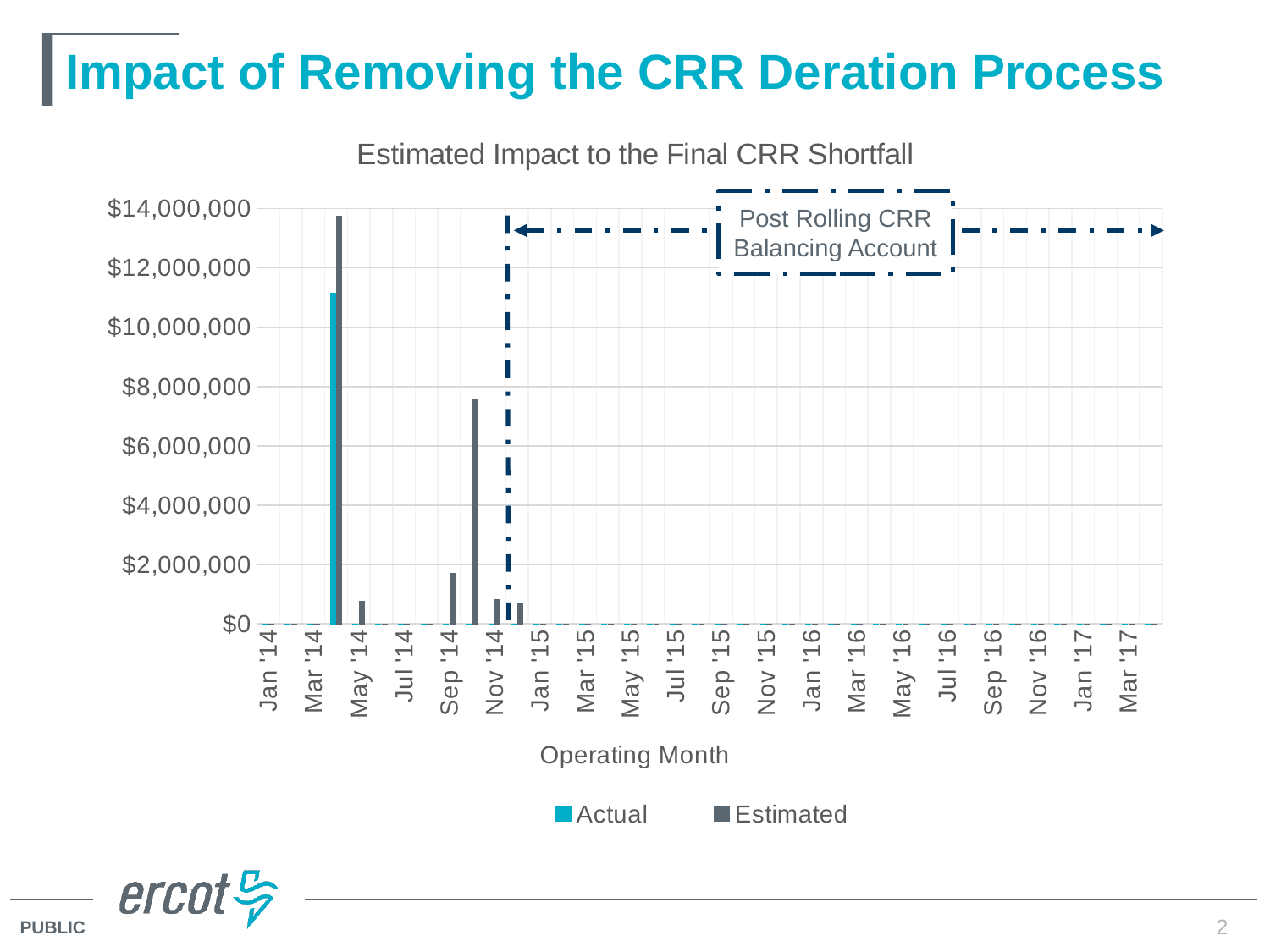

# Impact of Removing the CRR Deration Process

### Chart: Estimated Impact to the Final CRR Shortfall

| Category |  |  |
|---|---|---|
| 41640 | 0.0 | 0.0 |
| 41671 | 0.0 | 0.0 |
| 41699 | 0.0 | 0.0 |
| 41730 | 11149733.639999999 | 13733265.325882861 |
| 41760 | 0.0 | 765081.0155007383 |
| 41791 | 0.0 | 0.0 |
| 41821 | 0.0 | 0.0 |
| 41852 | 0.0 | 0.0 |
| 41883 | 0.0 | 1701265.2882887353 |
| 41913 | 0.0 | 7585481.07285125 |
| 41944 | 0.0 | 833664.093374772 |
| 41974 | 0.0 | 670341.1994140944 |
| 42005 | 0.0 | 0.0 |
| 42036 | 0.0 | 0.0 |
| 42064 | 0.0 | 0.0 |
| 42095 | 0.0 | 0.0 |
| 42125 | 0.0 | 0.0 |
| 42156 | 0.0 | 0.0 |
| 42186 | 0.0 | 0.0 |
| 42217 | 0.0 | 0.0 |
| 42248 | 0.0 | 0.0 |
| 42278 | 0.0 | 0.0 |
| 42309 | 0.0 | 0.0 |
| 42339 | 0.0 | 0.0 |
| 42370 | 0.0 | 0.0 |
| 42401 | 0.0 | 0.0 |
| 42430 | 0.0 | 0.0 |
| 42461 | 0.0 | 0.0 |
| 42491 | 0.0 | 0.0 |
| 42522 | 0.0 | 0.0 |
| 42552 | 0.0 | 0.0 |
| 42583 | 0.0 | 0.0 |
| 42614 | 0.0 | 0.0 |
| 42644 | 0.0 | 0.0 |
| 42675 | 0.0 | 0.0 |
| 42705 | 0.0 | 0.0 |
| 42736 | 0.0 | 0.0 |
| 42767 | 0.0 | 0.0 |
| 42795 | 0.0 | 0.0 |
| 42826 | 0.0 | 0.0 |
Post Rolling CRR Balancing Account
2